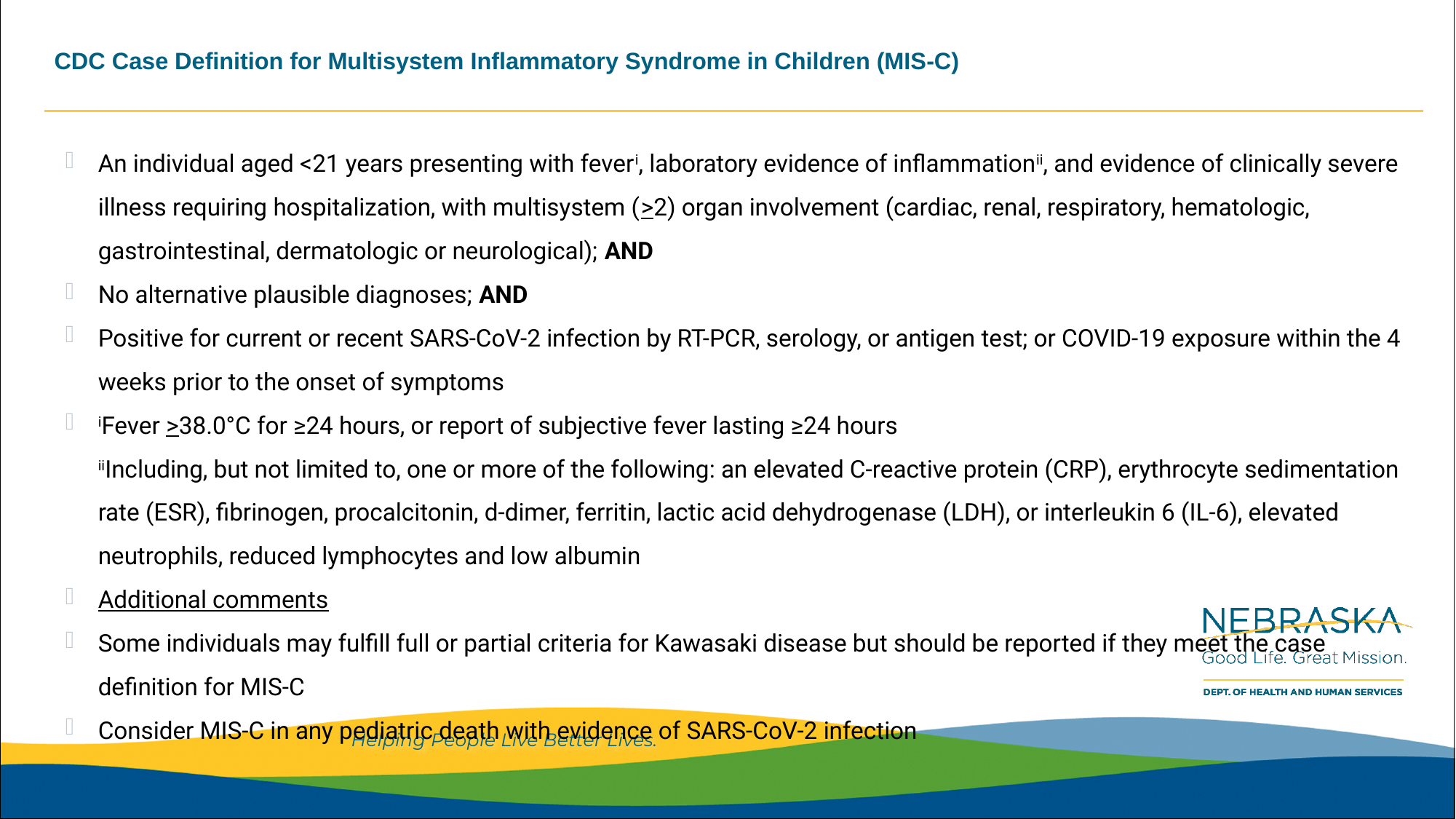

# CDC Case Definition for Multisystem Inflammatory Syndrome in Children (MIS-C)
An individual aged <21 years presenting with feveri, laboratory evidence of inflammationii, and evidence of clinically severe illness requiring hospitalization, with multisystem (>2) organ involvement (cardiac, renal, respiratory, hematologic, gastrointestinal, dermatologic or neurological); AND
No alternative plausible diagnoses; AND
Positive for current or recent SARS-CoV-2 infection by RT-PCR, serology, or antigen test; or COVID-19 exposure within the 4 weeks prior to the onset of symptoms
iFever >38.0°C for ≥24 hours, or report of subjective fever lasting ≥24 hours
iiIncluding, but not limited to, one or more of the following: an elevated C-reactive protein (CRP), erythrocyte sedimentation rate (ESR), fibrinogen, procalcitonin, d-dimer, ferritin, lactic acid dehydrogenase (LDH), or interleukin 6 (IL-6), elevated neutrophils, reduced lymphocytes and low albumin
Additional comments
Some individuals may fulfill full or partial criteria for Kawasaki disease but should be reported if they meet the case definition for MIS-C
Consider MIS-C in any pediatric death with evidence of SARS-CoV-2 infection